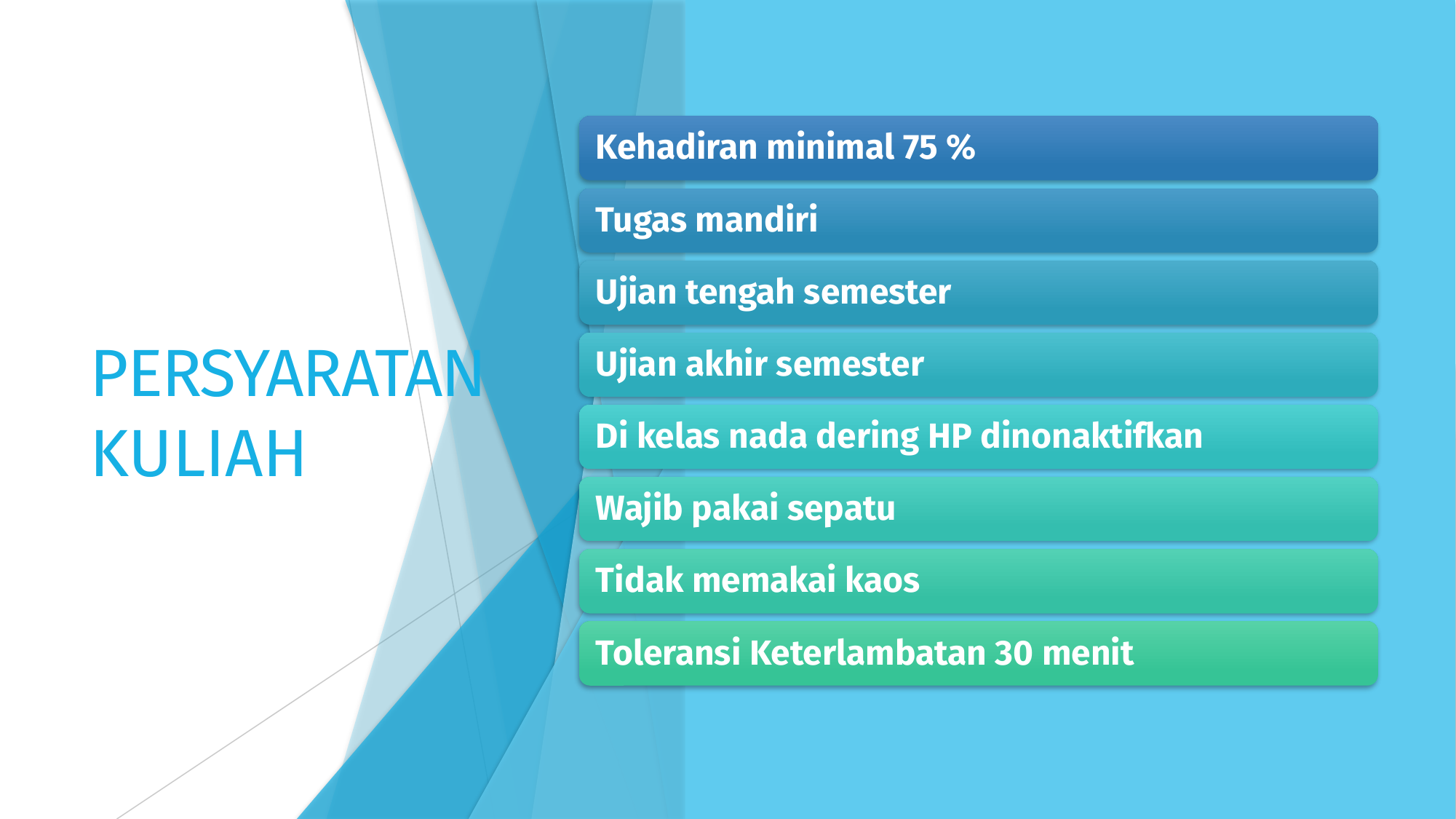

Kehadiran minimal 75 %
Tugas mandiri
Ujian tengah semester
Ujian akhir semester
Di kelas nada dering HP dinonaktifkan
Wajib pakai sepatu
Tidak memakai kaos
Toleransi Keterlambatan 30 menit
# PERSYARATAN KULIAH